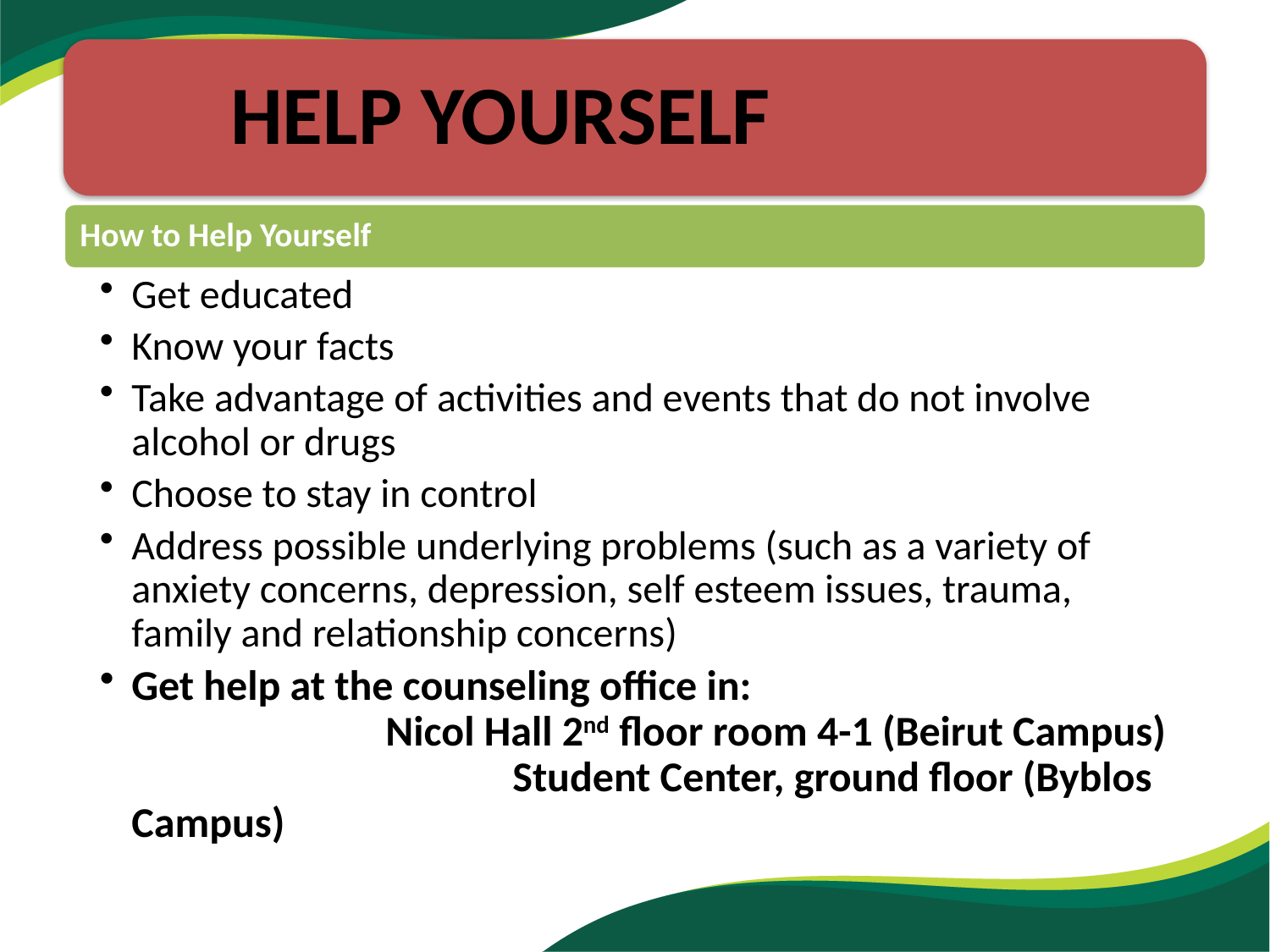

HELP YOURSELF
How to Help Yourself
Get educated
Know your facts
Take advantage of activities and events that do not involve alcohol or drugs
Choose to stay in control
Address possible underlying problems (such as a variety of anxiety concerns, depression, self esteem issues, trauma, family and relationship concerns)
Get help at the counseling office in:                                                               	Nicol Hall 2nd floor room 4-1 (Beirut Campus)                                     	Student Center, ground floor (Byblos Campus)